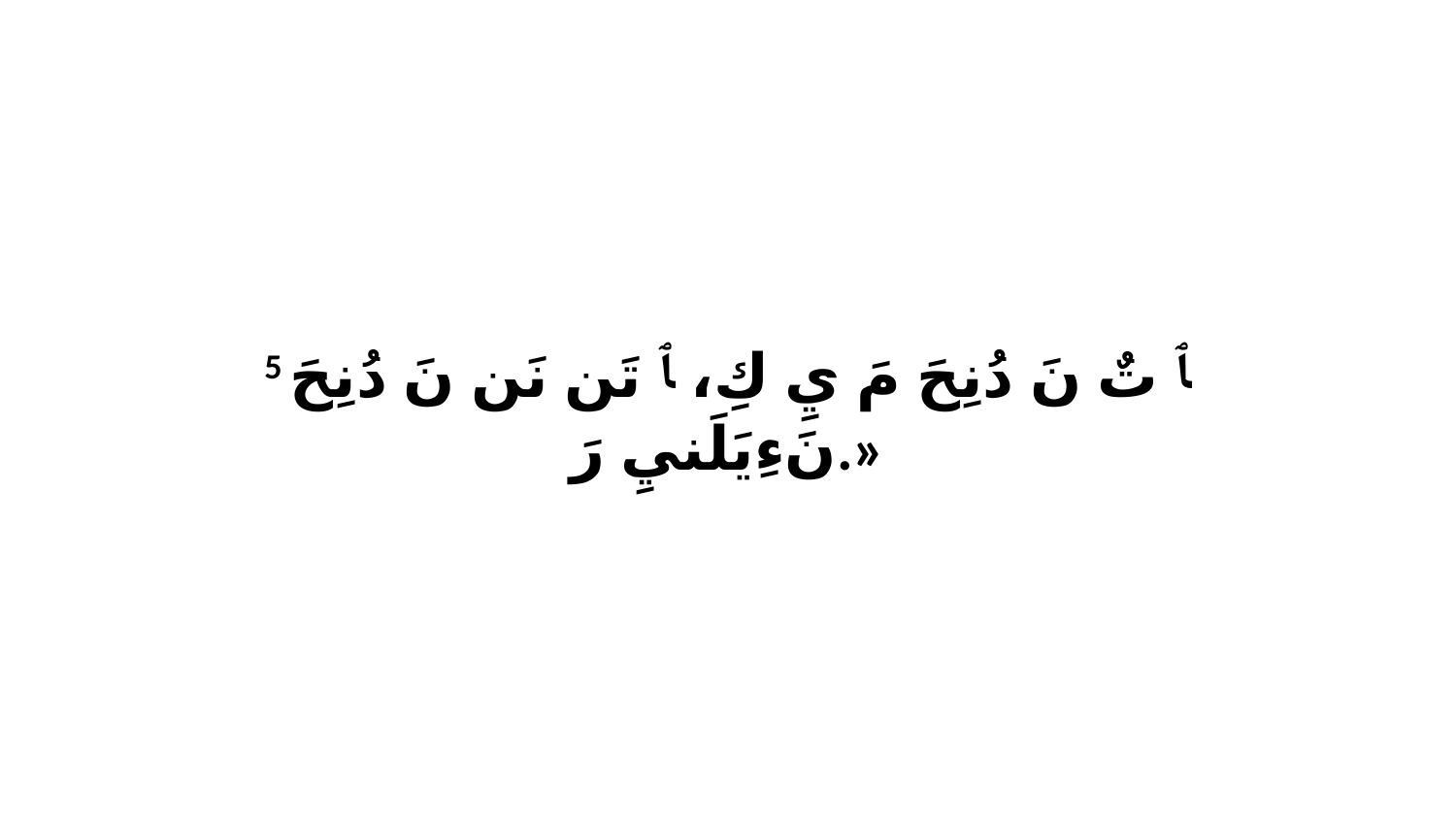

5 ﭑ تٌ نَ دُنِحَ مَ يِ كِ، ﭑ تَن نَن نَ دُنِحَ نَءِيَلَنيِ رَ.»